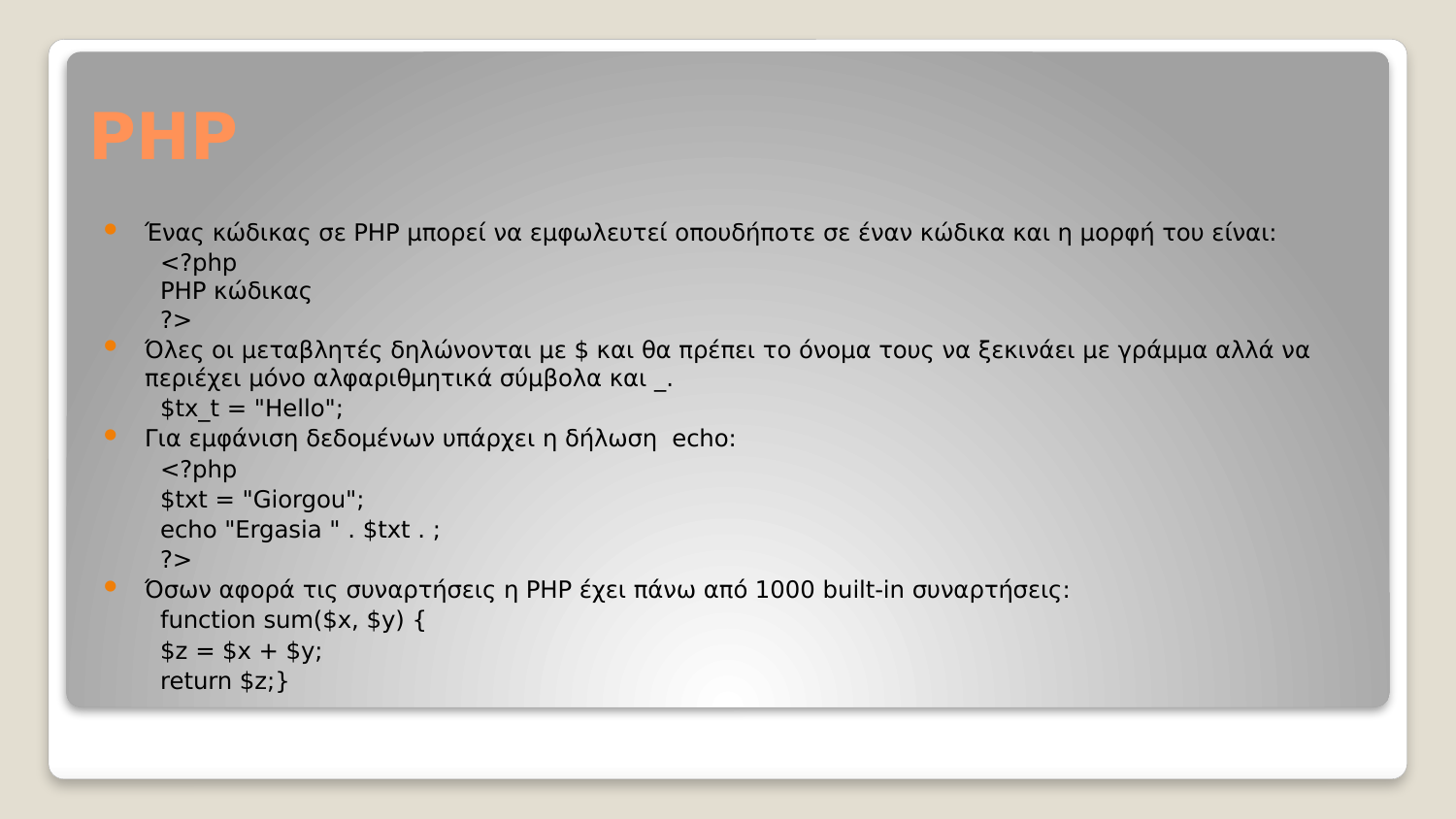

# PHP
Ένας κώδικας σε PHP μπορεί να εμφωλευτεί οπουδήποτε σε έναν κώδικα και η μορφή του είναι:
	<?php
	PHP κώδικας
	?>
Όλες οι μεταβλητές δηλώνονται με $ και θα πρέπει το όνομα τους να ξεκινάει με γράμμα αλλά να περιέχει μόνο αλφαριθμητικά σύμβολα και _.
	$tx_t = "Hello";
Για εμφάνιση δεδομένων υπάρχει η δήλωση  echo:
	<?php
	$txt = "Giorgou";
	echo "Ergasia " . $txt . ;
	?>
Όσων αφορά τις συναρτήσεις η PHP έχει πάνω από 1000 built-in συναρτήσεις:
	function sum($x, $y) {
   	$z = $x + $y;
	return $z;}